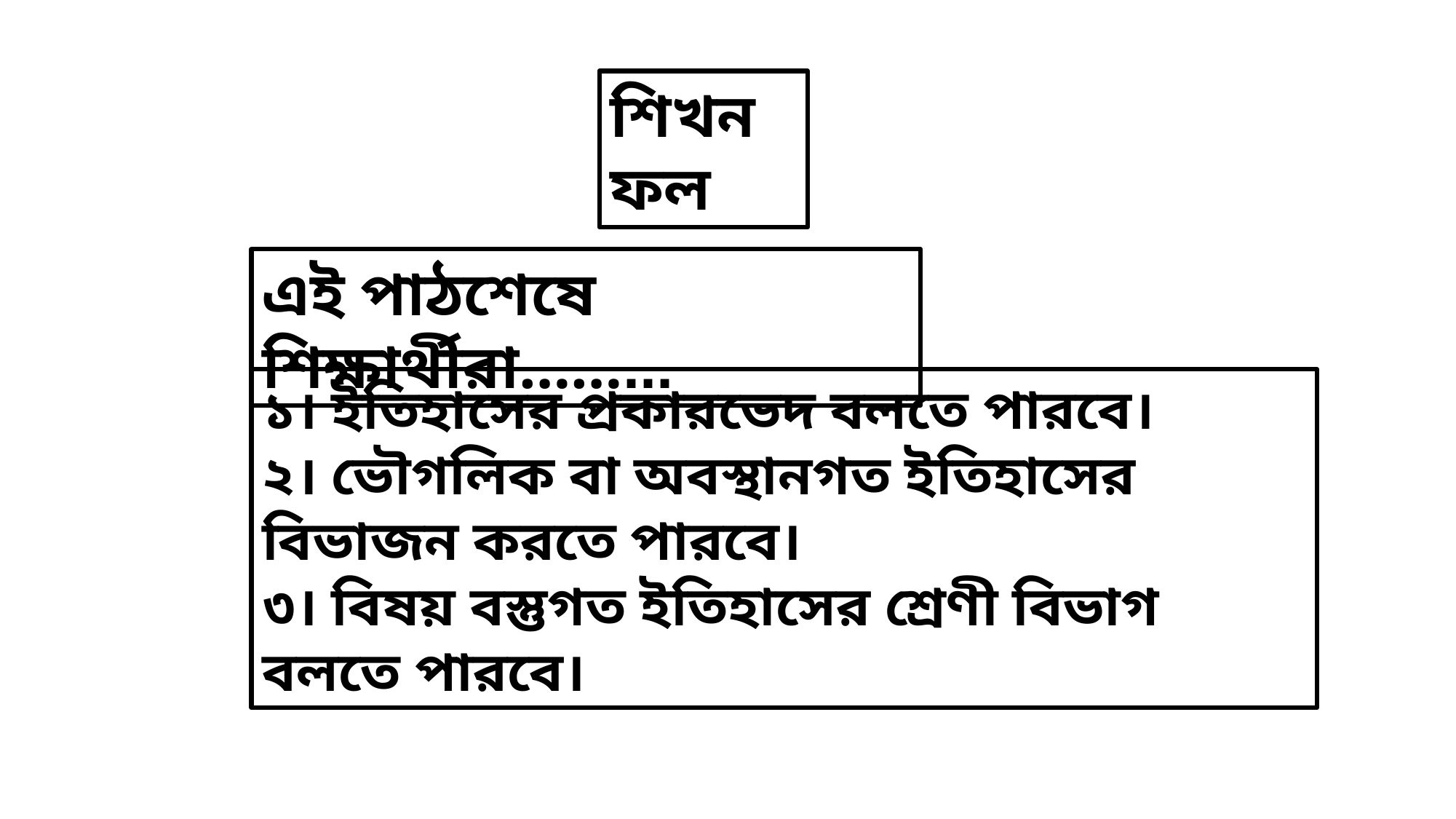

শিখনফল
এই পাঠশেষে শিক্ষার্থীরা……...
১। ইতিহাসের প্রকারভেদ বলতে পারবে।
২। ভৌগলিক বা অবস্থানগত ইতিহাসের বিভাজন করতে পারবে।
৩। বিষয় বস্তুগত ইতিহাসের শ্রেণী বিভাগ বলতে পারবে।